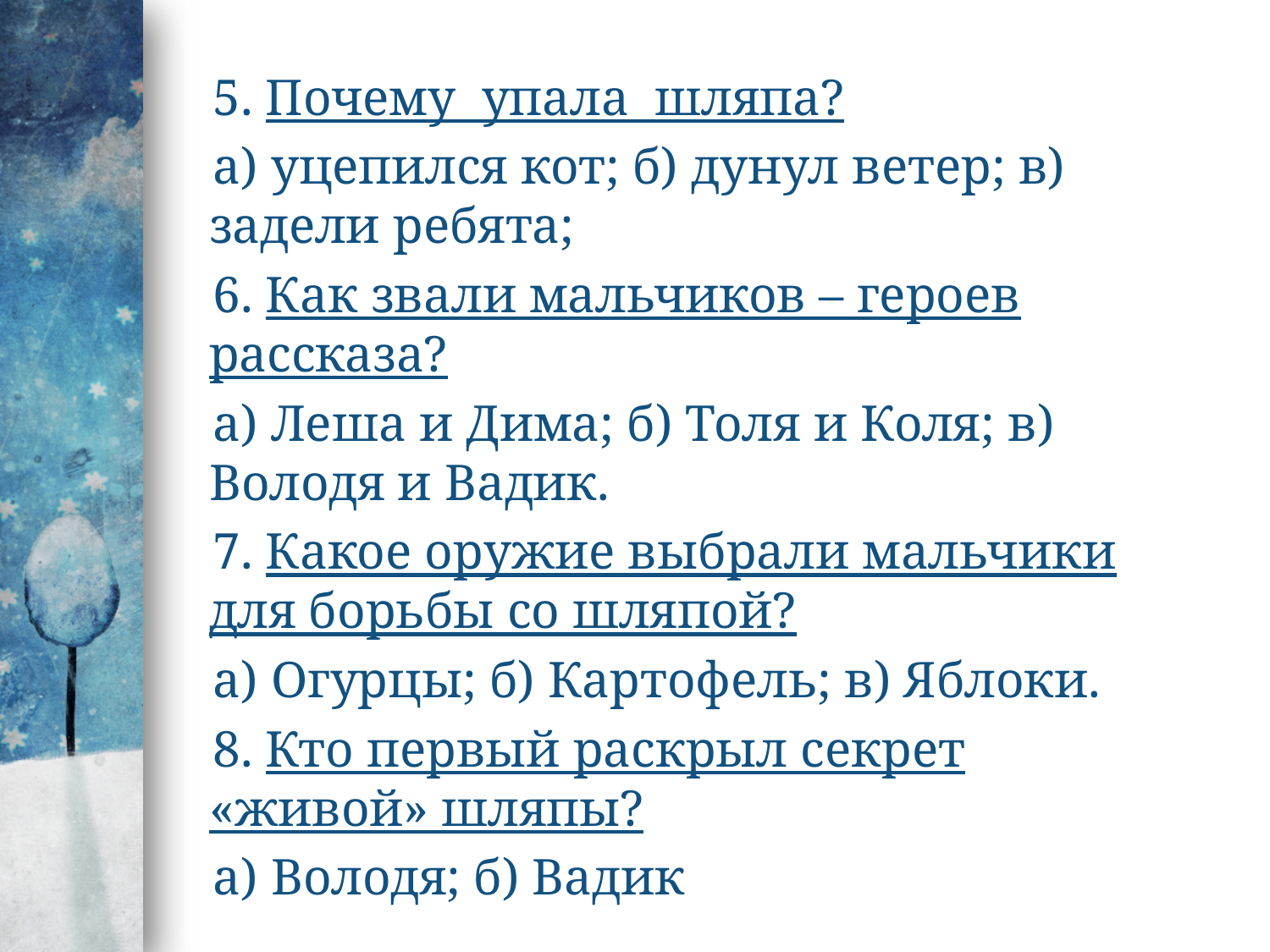

5. Почему  упала  шляпа?
    а) уцепился кот; б) дунул ветер; в) задели ребята;
    6. Как звали мальчиков – героев рассказа?
    а) Леша и Дима; б) Толя и Коля; в) Володя и Вадик.
    7. Какое оружие выбрали мальчики для борьбы со шляпой?
    а) Огурцы; б) Картофель; в) Яблоки.
    8. Кто первый раскрыл секрет «живой» шляпы?
    а) Володя; б) Вадик